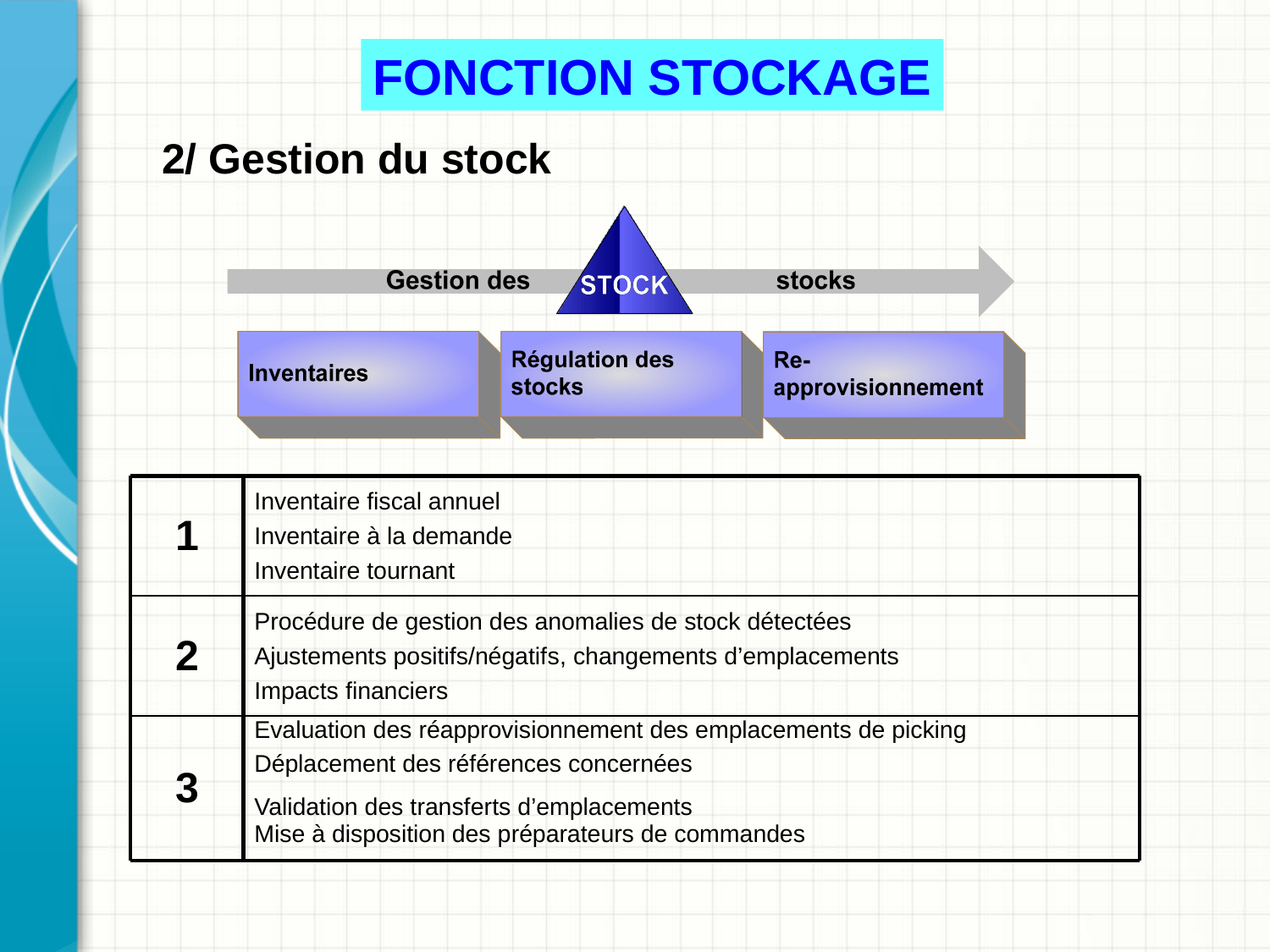

FONCTION STOCKAGE

2/
Gestion
du
stock

1

Inventaire fiscal annuel
Inventaire à la demande
Inventaire tournant

2

Procédure de gestion des anomalies de stock détectées
Ajustements positifs/négatifs, changements d’emplacements
Impacts financiers

3
Evaluation des réapprovisionnement des emplacements de picking
Déplacement des références concernées
Mise à disposition des préparateurs de commandes
Validation des transferts d’emplacements